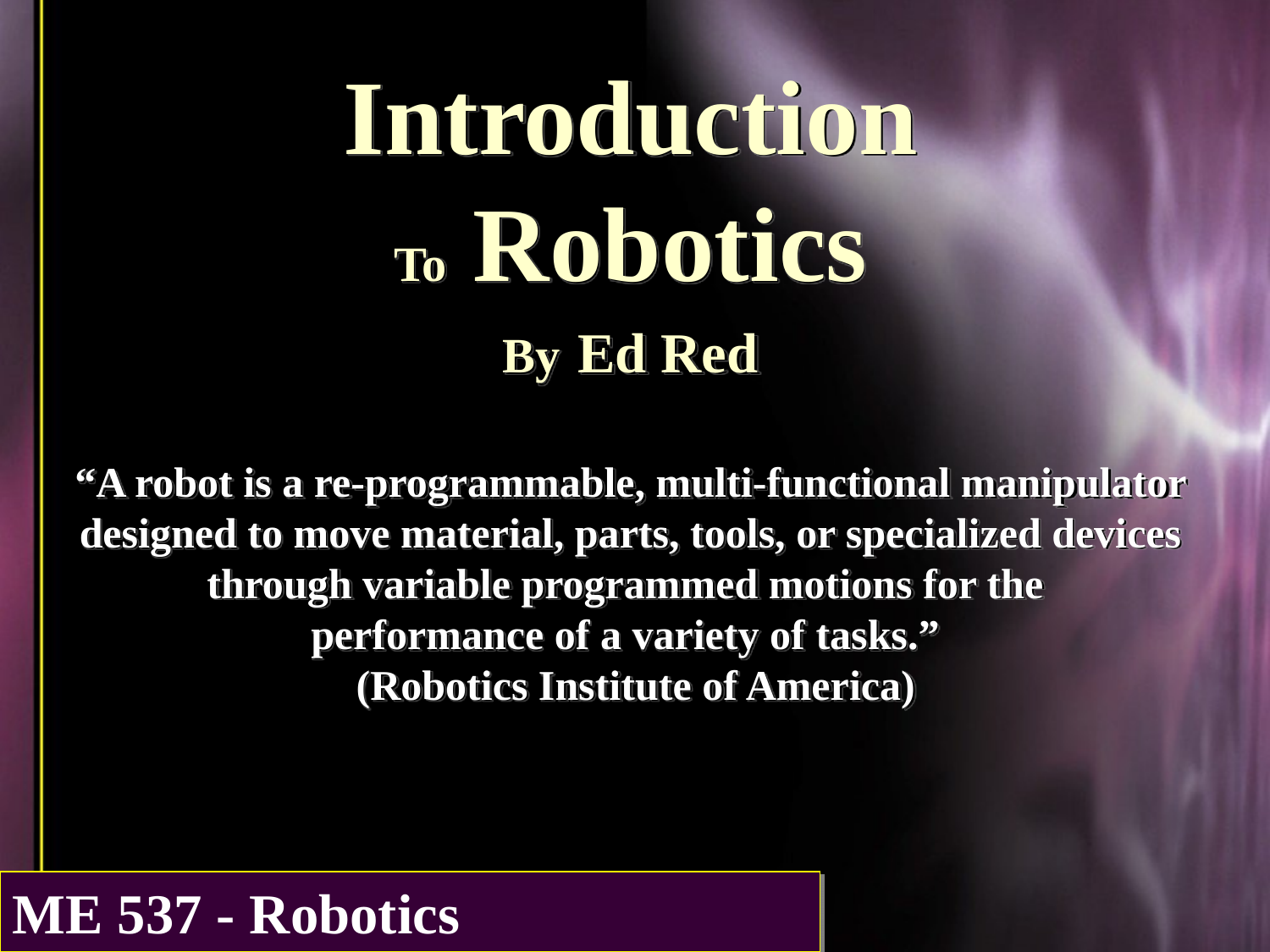

Introduction
To Robotics
By Ed Red

“A robot is a re-programmable, multi-functional manipulator designed to move material, parts, tools, or specialized devices through variable programmed motions for the
performance of a variety of tasks.”
 (Robotics Institute of America)